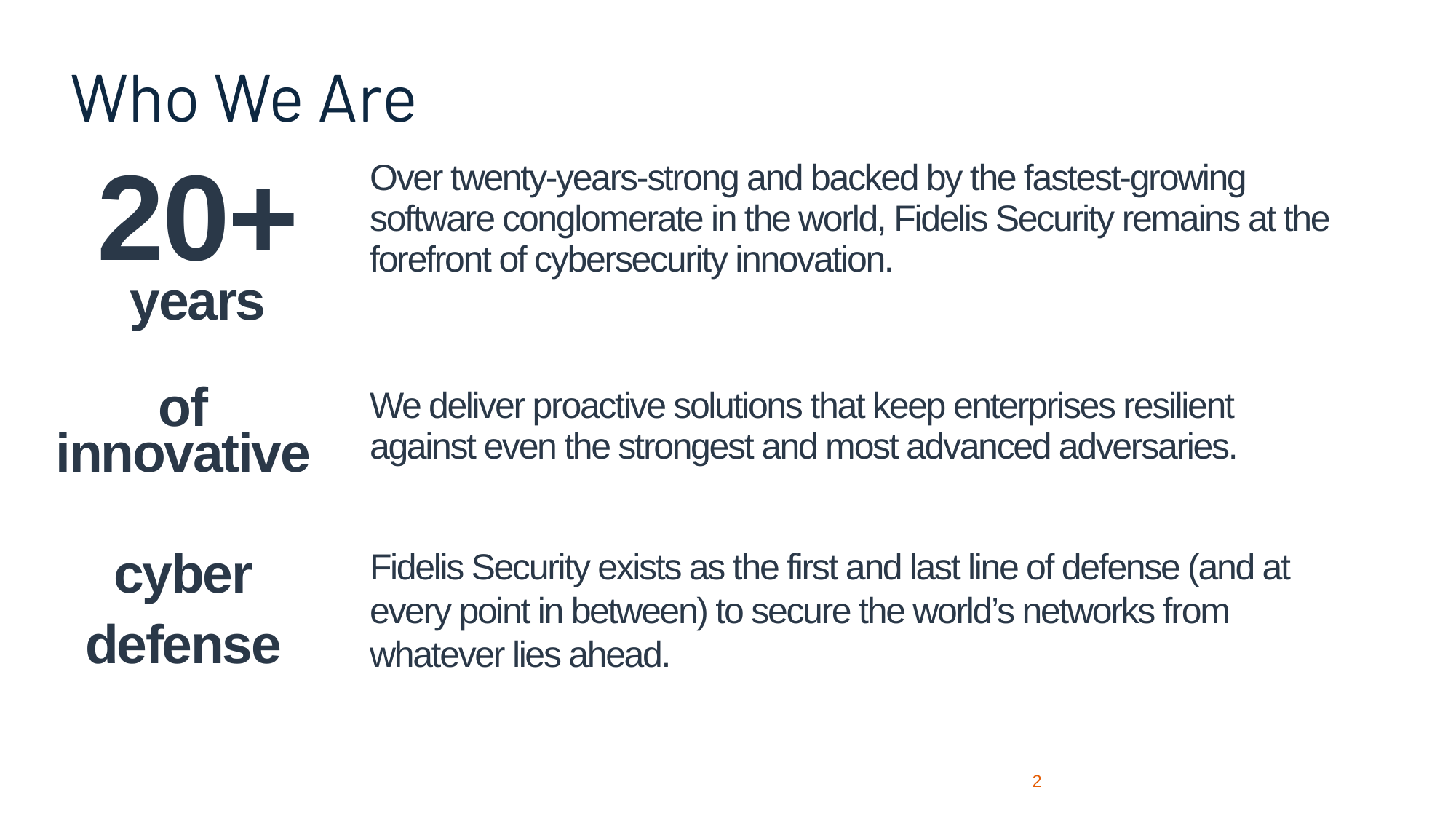

# Who We Are
20+
years
Over twenty-years-strong and backed by the fastest-growing software conglomerate in the world, Fidelis Security remains at the forefront of cybersecurity innovation.
of
innovative
We deliver proactive solutions that keep enterprises resilient against even the strongest and most advanced adversaries.
cyber
defense
Fidelis Security exists as the first and last line of defense (and at every point in between) to secure the world’s networks from whatever lies ahead.
2